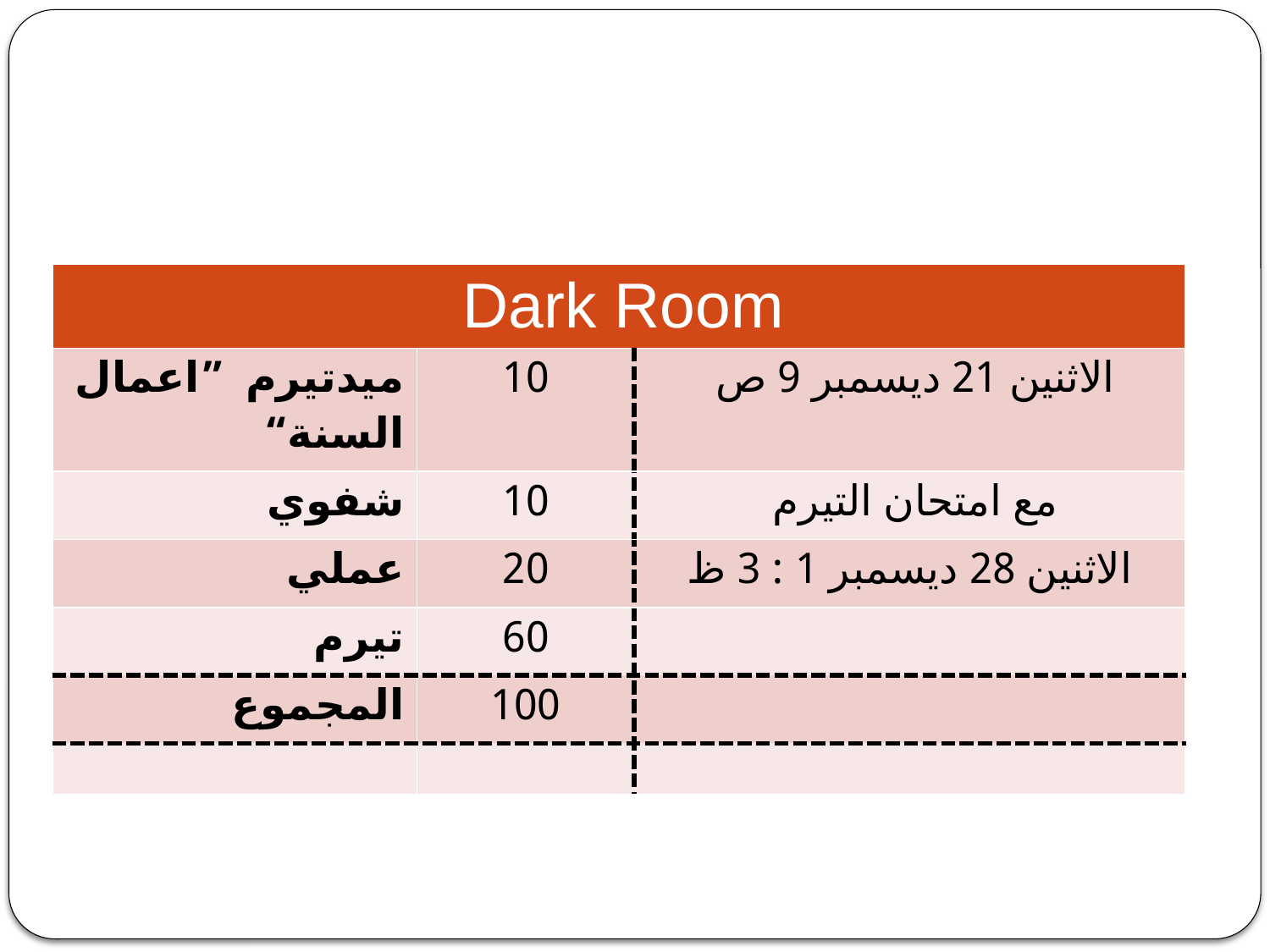

| Dark Room |  |  |
| --- | --- | --- |
| ميدتيرم ”اعمال السنة“ | 10 | الاثنين 21 ديسمبر 9 ص |
| شفوي | 10 | مع امتحان التيرم |
| عملي | 20 | الاثنين 28 ديسمبر 1 : 3 ظ |
| تيرم | 60 |  |
| المجموع | 100 |  |
|  |  |  |